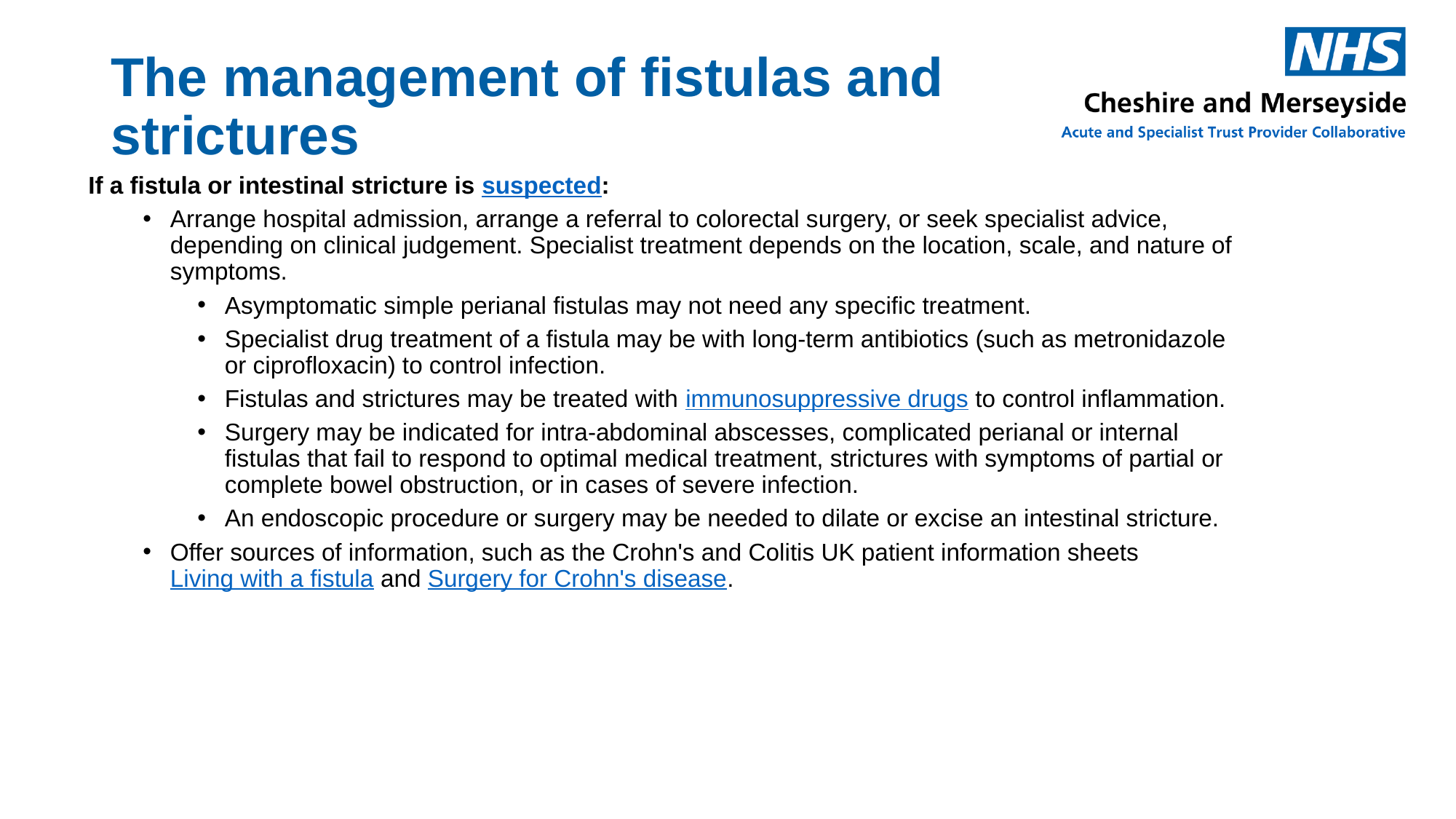

# The management of fistulas and strictures
If a fistula or intestinal stricture is suspected:
Arrange hospital admission, arrange a referral to colorectal surgery, or seek specialist advice, depending on clinical judgement. Specialist treatment depends on the location, scale, and nature of symptoms.
Asymptomatic simple perianal fistulas may not need any specific treatment.
Specialist drug treatment of a fistula may be with long-term antibiotics (such as metronidazole or ciprofloxacin) to control infection.
Fistulas and strictures may be treated with immunosuppressive drugs to control inflammation.
Surgery may be indicated for intra-abdominal abscesses, complicated perianal or internal fistulas that fail to respond to optimal medical treatment, strictures with symptoms of partial or complete bowel obstruction, or in cases of severe infection.
An endoscopic procedure or surgery may be needed to dilate or excise an intestinal stricture.
Offer sources of information, such as the Crohn's and Colitis UK patient information sheets Living with a fistula and Surgery for Crohn's disease.